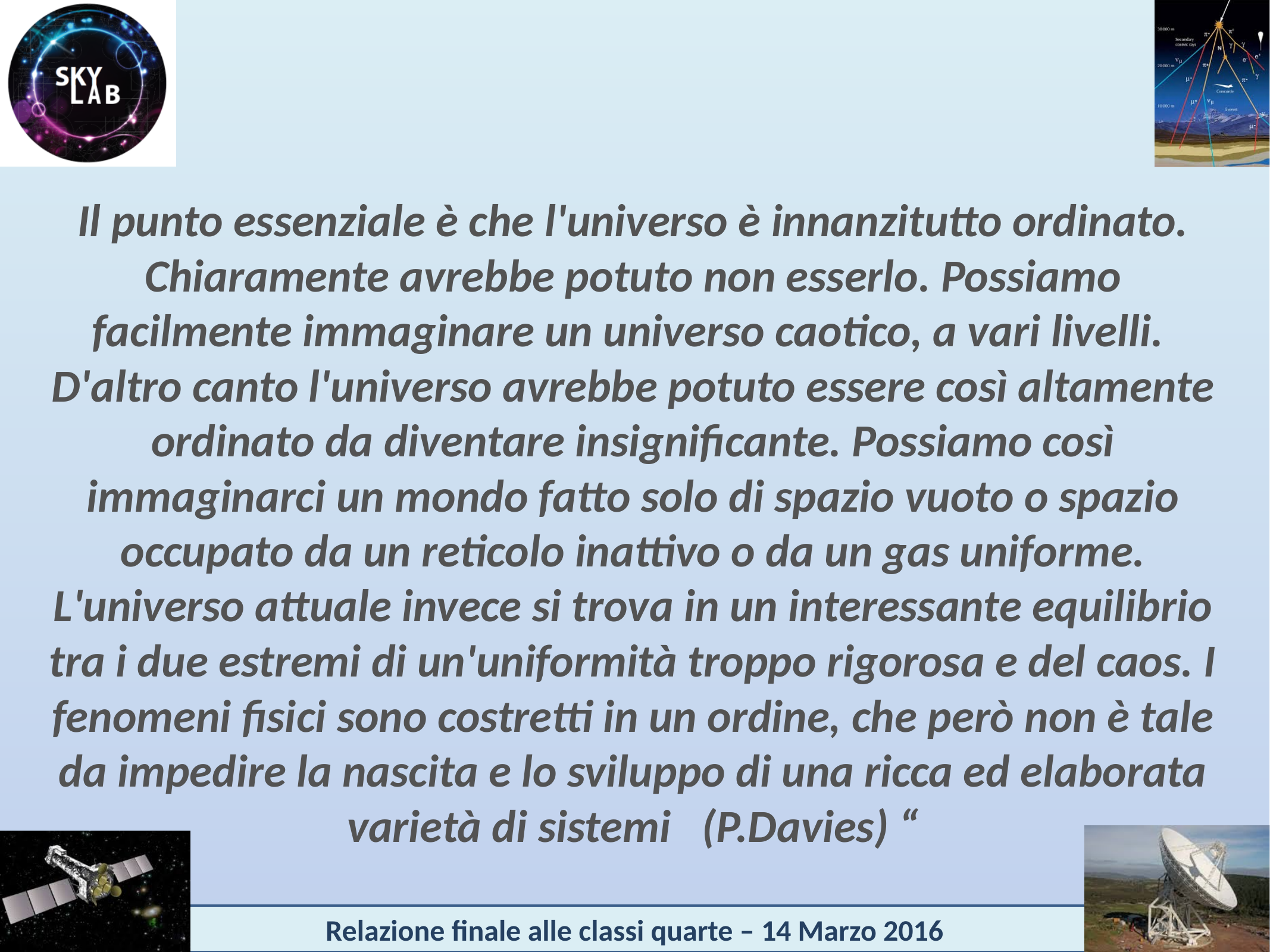

Il punto essenziale è che l'universo è innanzitutto ordinato. Chiaramente avrebbe potuto non esserlo. Possiamo facilmente immaginare un universo caotico, a vari livelli.
D'altro canto l'universo avrebbe potuto essere così altamente ordinato da diventare insignificante. Possiamo così immaginarci un mondo fatto solo di spazio vuoto o spazio occupato da un reticolo inattivo o da un gas uniforme.
L'universo attuale invece si trova in un interessante equilibrio tra i due estremi di un'uniformità troppo rigorosa e del caos. I fenomeni fisici sono costretti in un ordine, che però non è tale da impedire la nascita e lo sviluppo di una ricca ed elaborata varietà di sistemi   (P.Davies) “